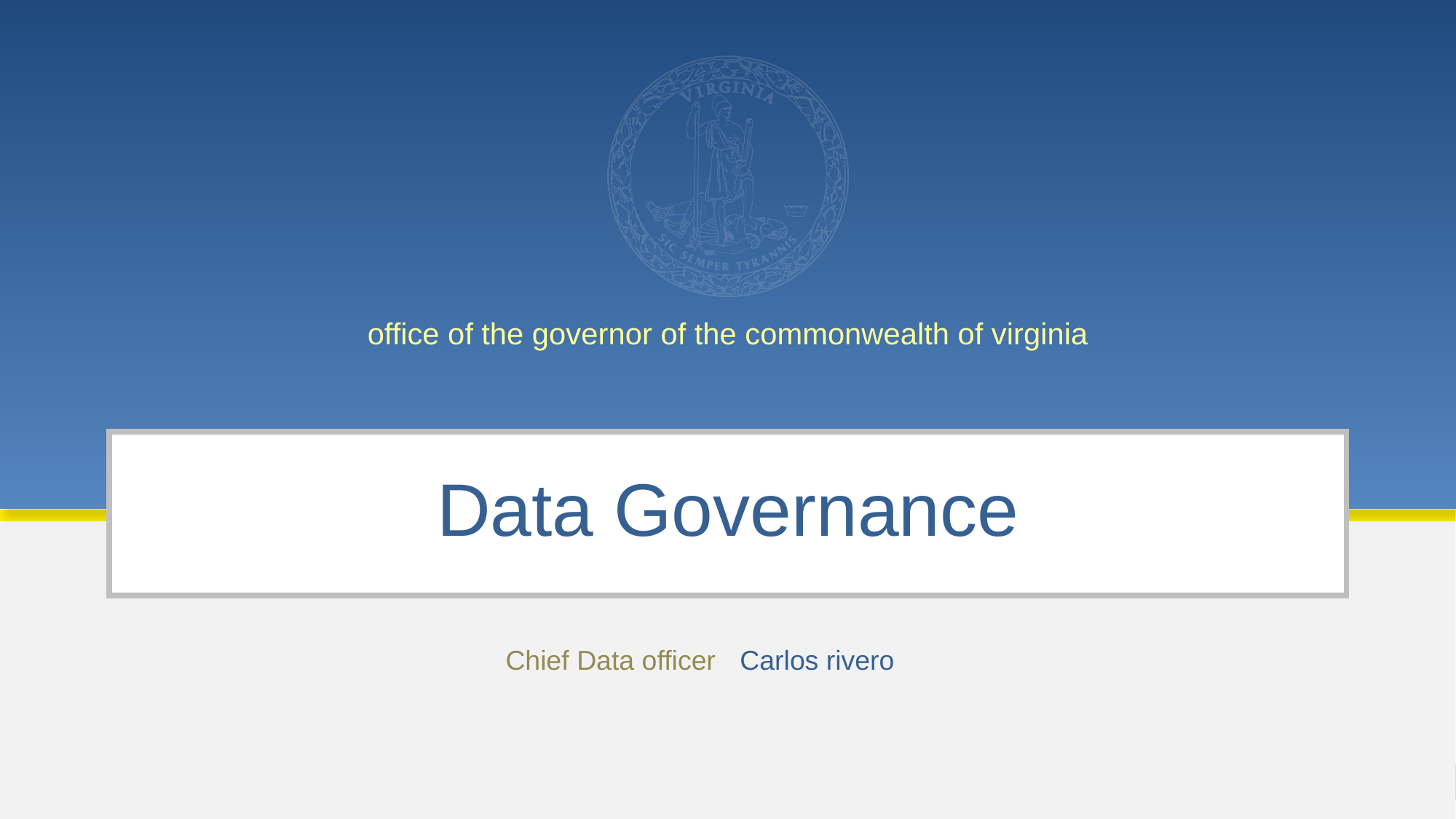

# Data Governance
Chief Data officer
Carlos rivero